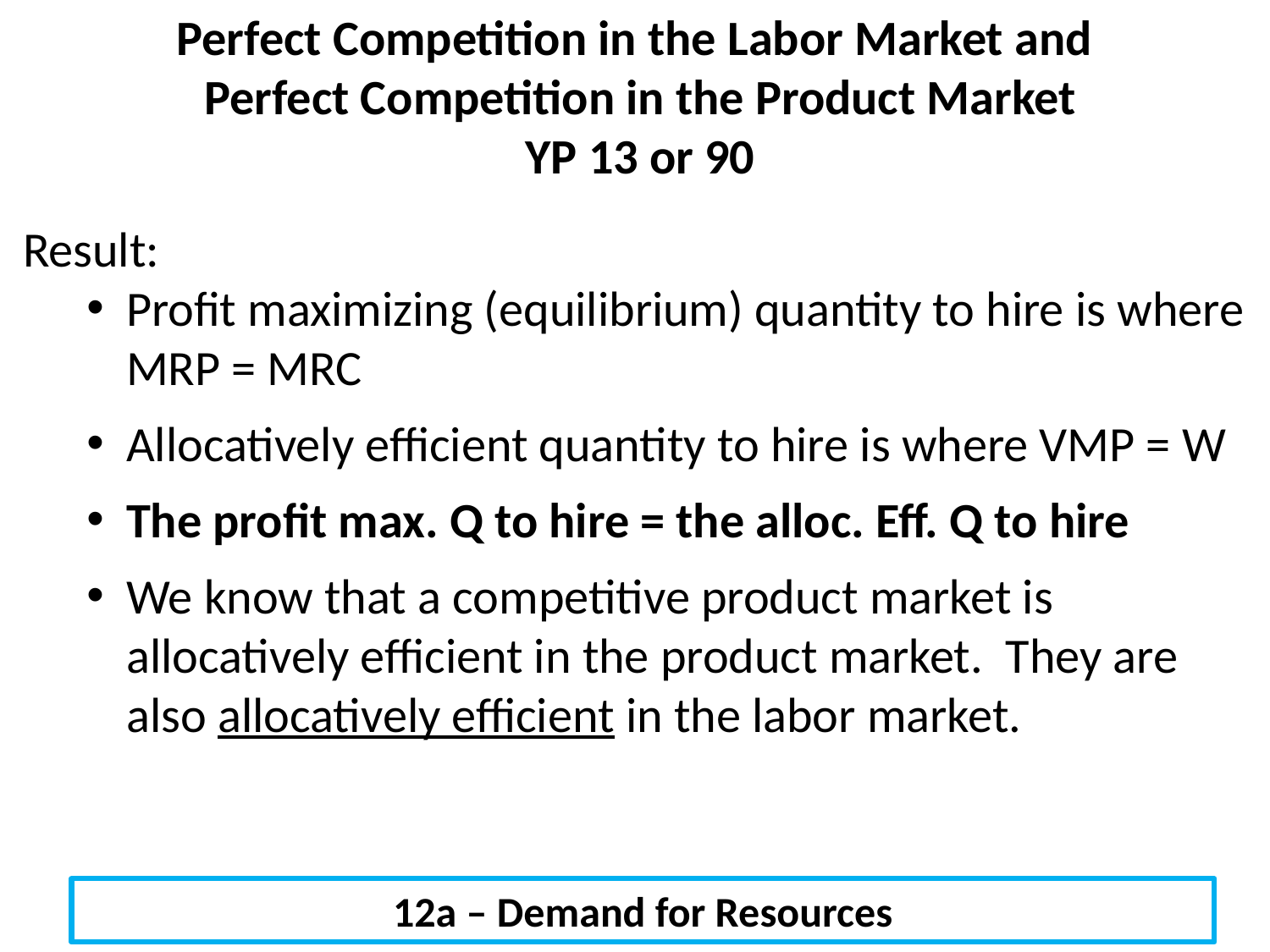

Perfect Competition in the Labor Market and
Perfect Competition in the Product Market
YP 13 or 90
Result:
Profit maximizing (equilibrium) quantity to hire is where MRP = MRC
Allocatively efficient quantity to hire is where VMP = W
The profit max. Q to hire = the alloc. Eff. Q to hire
We know that a competitive product market is allocatively efficient in the product market.  They are also allocatively efficient in the labor market.
12a – Demand for Resources